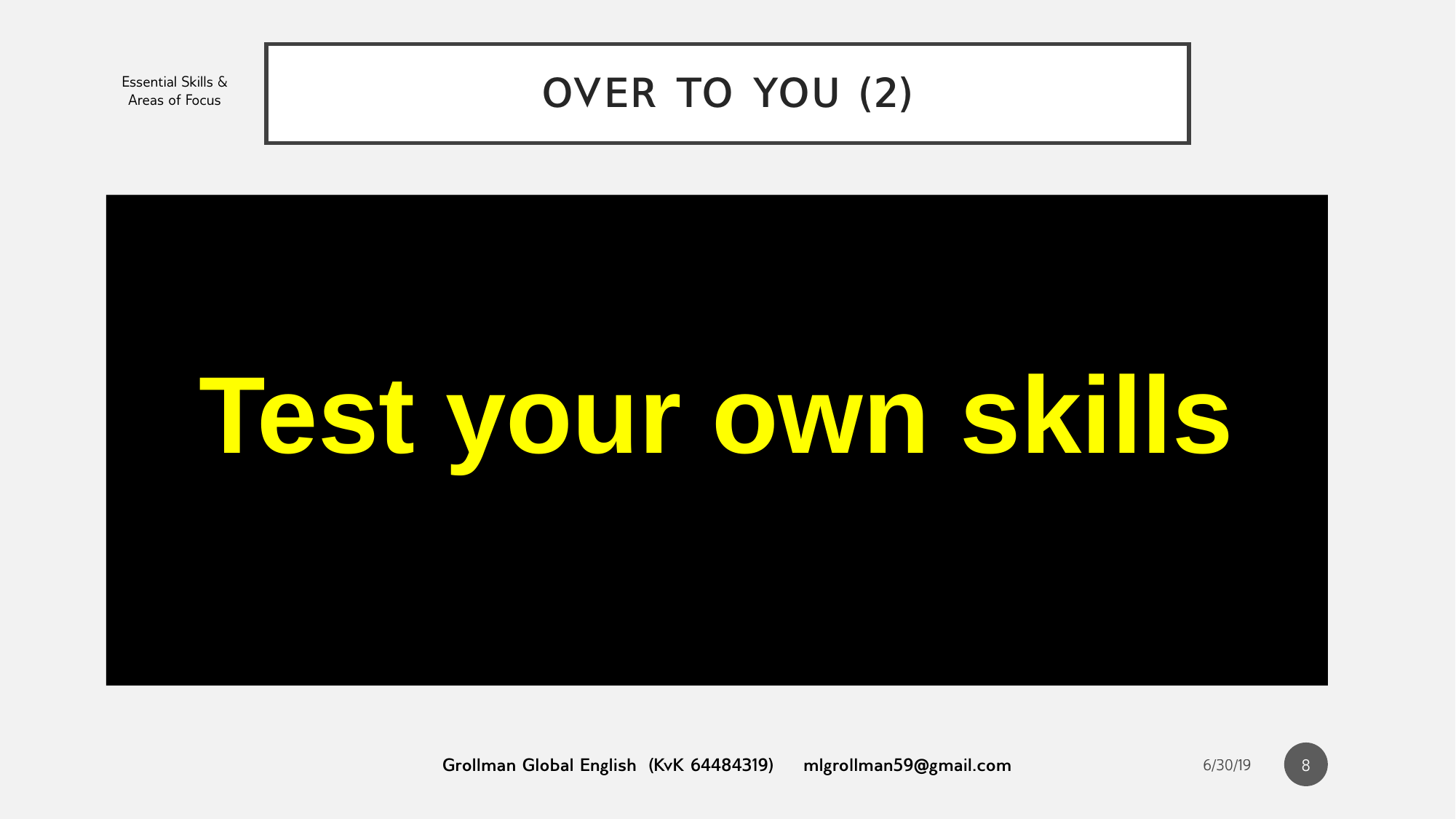

# Over to You (2)
Essential Skills & Areas of Focus

Test your own skills
8
Grollman Global English  (KvK 64484319)     mlgrollman59@gmail.com
6/30/19